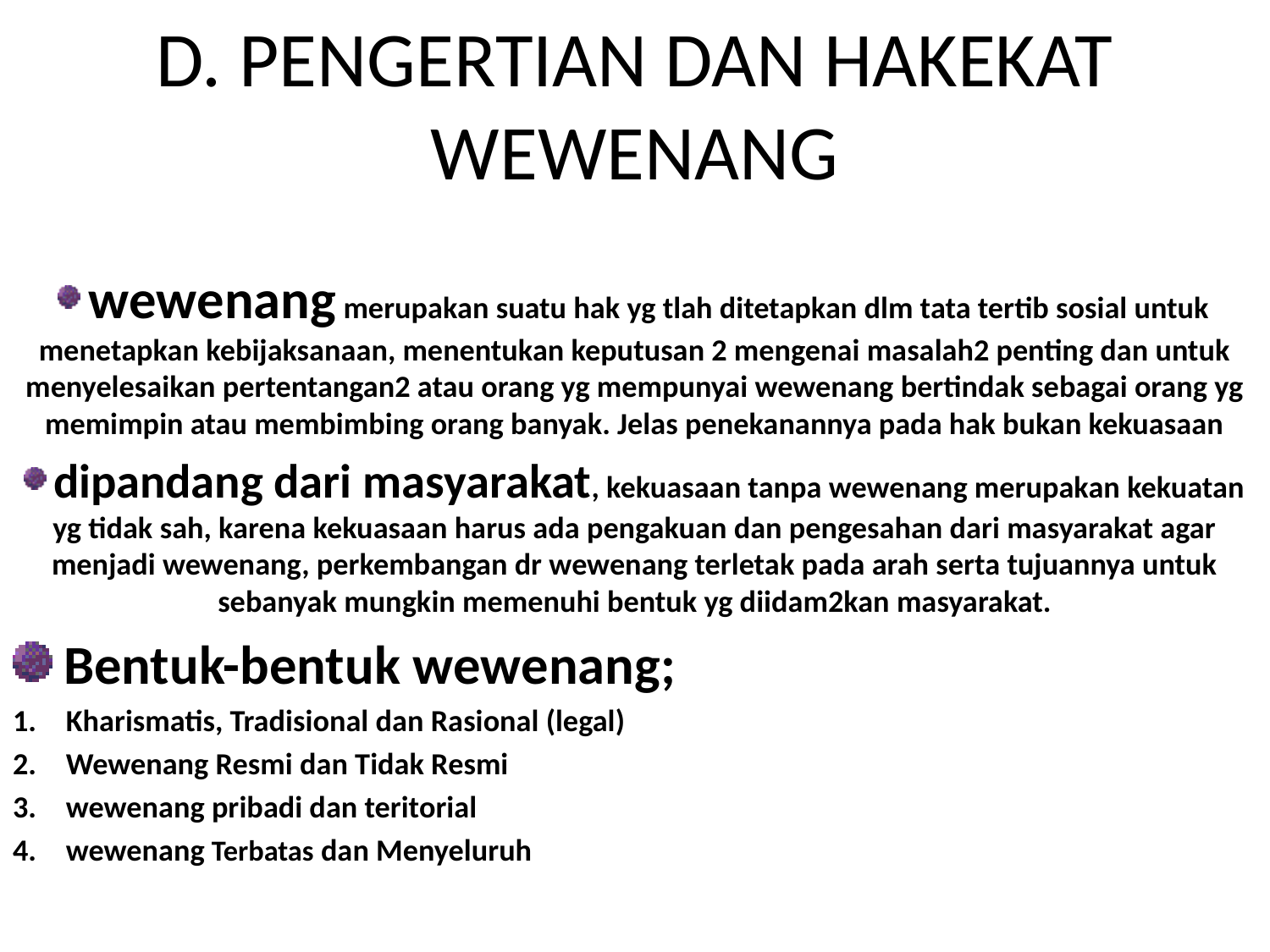

# D. PENGERTIAN DAN HAKEKAT WEWENANG
 wewenang merupakan suatu hak yg tlah ditetapkan dlm tata tertib sosial untuk menetapkan kebijaksanaan, menentukan keputusan 2 mengenai masalah2 penting dan untuk menyelesaikan pertentangan2 atau orang yg mempunyai wewenang bertindak sebagai orang yg memimpin atau membimbing orang banyak. Jelas penekanannya pada hak bukan kekuasaan
 dipandang dari masyarakat, kekuasaan tanpa wewenang merupakan kekuatan yg tidak sah, karena kekuasaan harus ada pengakuan dan pengesahan dari masyarakat agar menjadi wewenang, perkembangan dr wewenang terletak pada arah serta tujuannya untuk sebanyak mungkin memenuhi bentuk yg diidam2kan masyarakat.
 Bentuk-bentuk wewenang;
 Kharismatis, Tradisional dan Rasional (legal)
 Wewenang Resmi dan Tidak Resmi
 wewenang pribadi dan teritorial
 wewenang Terbatas dan Menyeluruh